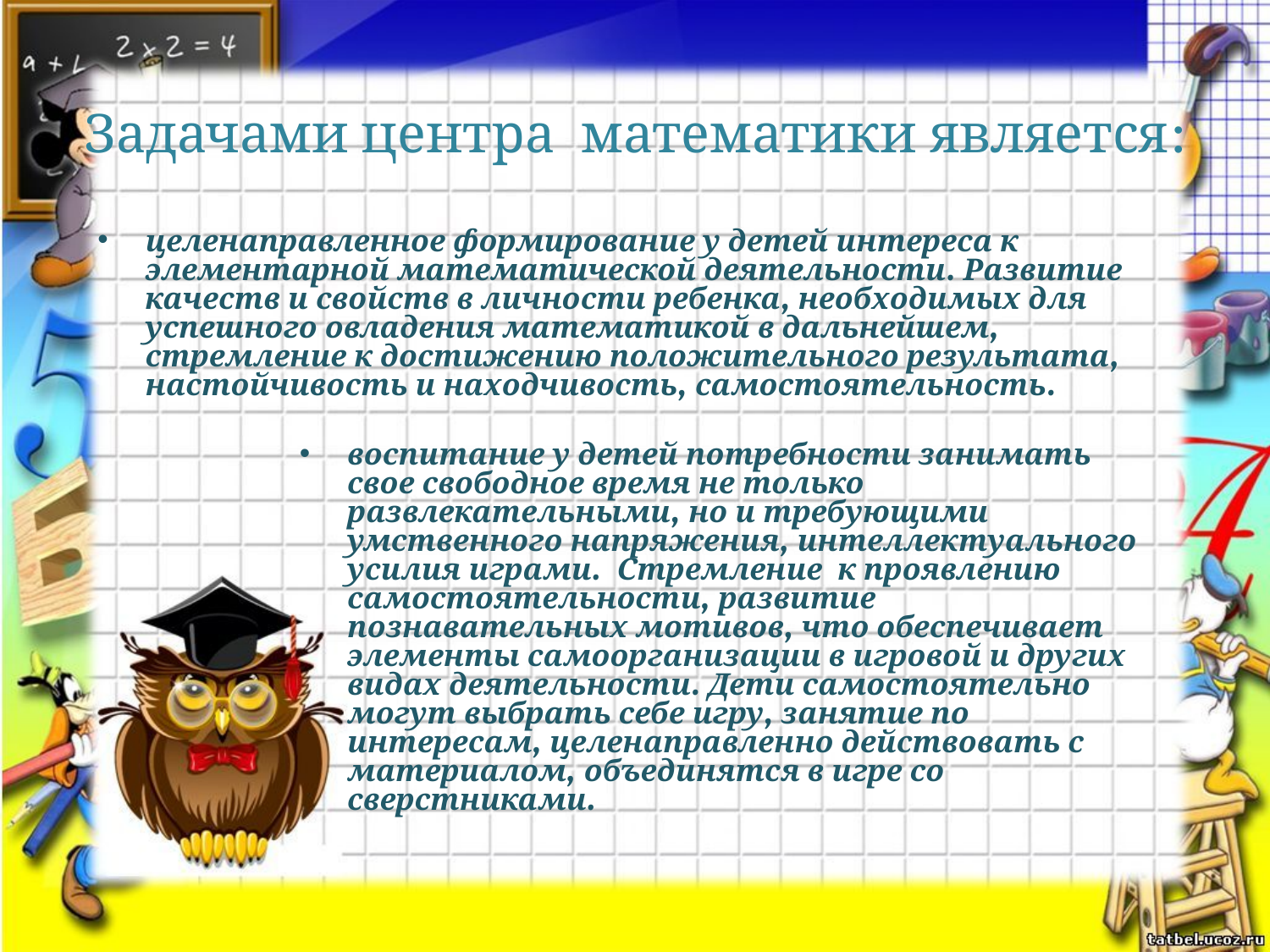

# Задачами центра  математики является:
целенаправленное формирование у детей интереса к элементарной математической деятельности. Развитие качеств и свойств в личности ребенка, необходимых для успешного овладения математикой в дальнейшем, стремление к достижению положительного результата, настойчивость и находчивость, самостоятельность.

воспитание у детей потребности занимать свое свободное время не только развлекательными, но и требующими умственного напряжения, интеллектуального усилия играми.  Стремление  к проявлению самостоятельности, развитие познавательных мотивов, что обеспечивает элементы самоорганизации в игровой и других видах деятельности. Дети самостоятельно могут выбрать себе игру, занятие по интересам, целенаправленно действовать с материалом, объединятся в игре со сверстниками.